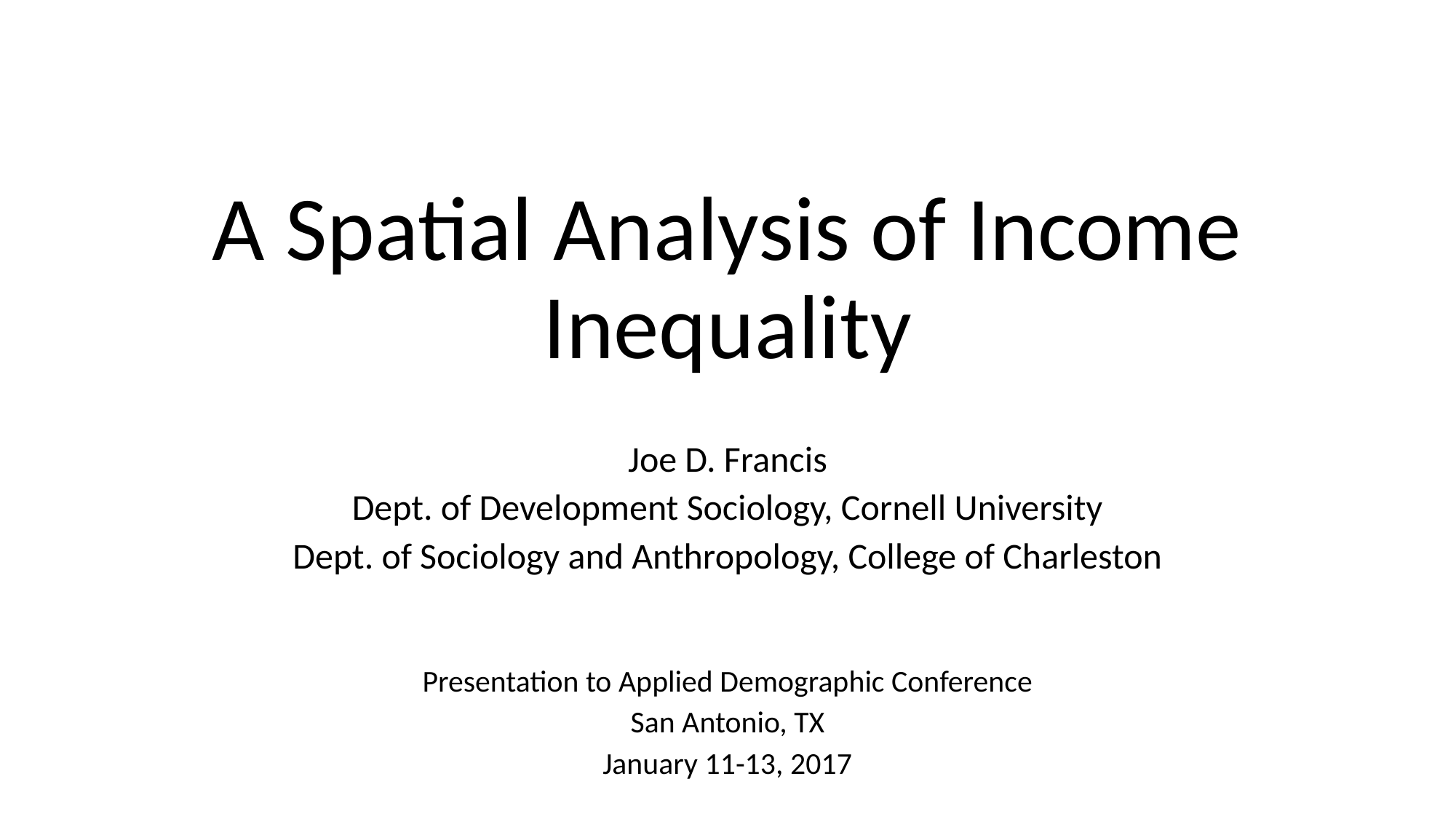

# A Spatial Analysis of Income Inequality
Joe D. Francis
Dept. of Development Sociology, Cornell University
Dept. of Sociology and Anthropology, College of Charleston

Presentation to Applied Demographic Conference
San Antonio, TX
January 11-13, 2017